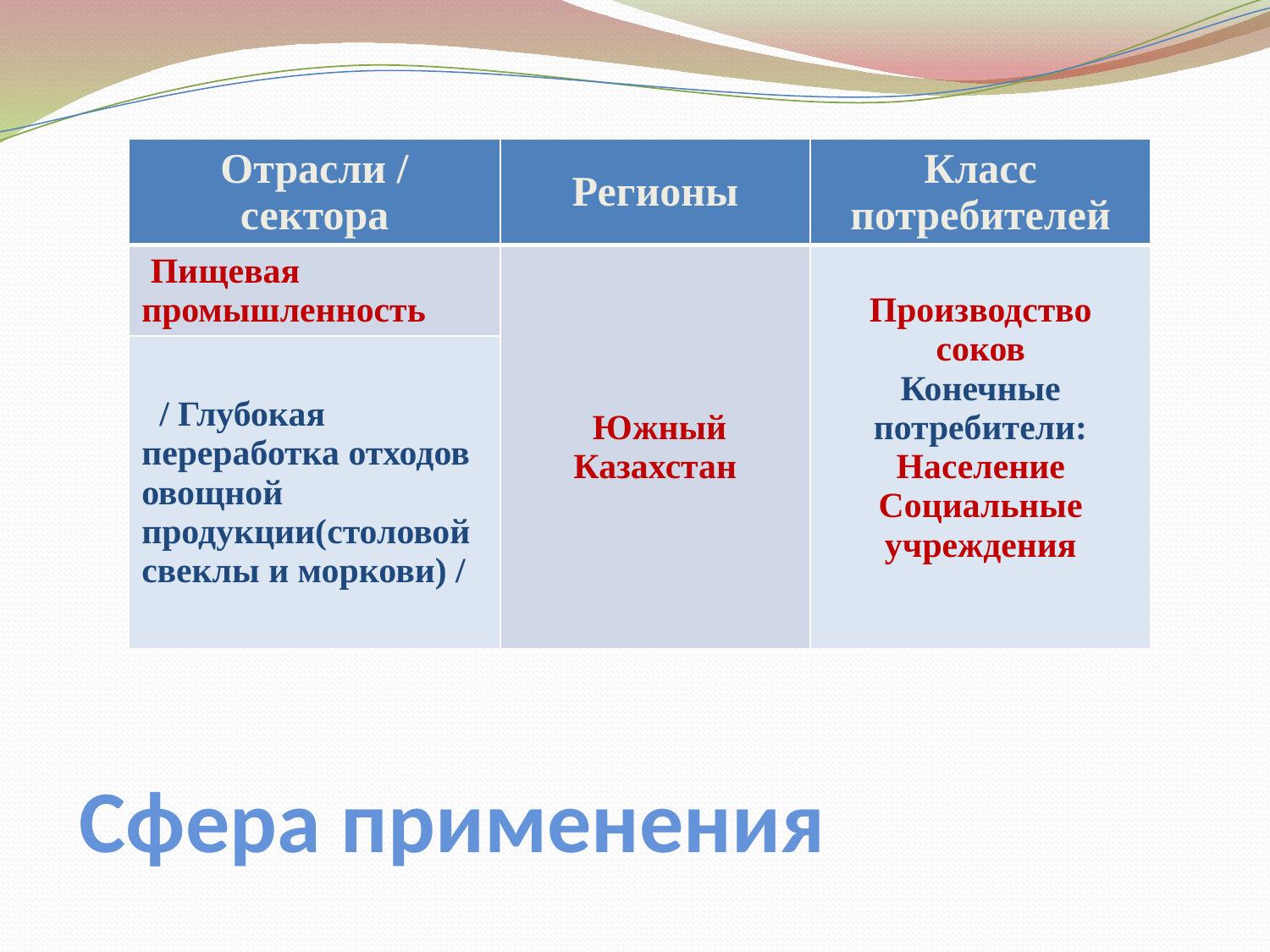

| Отрасли / сектора | Регионы | Класс потребителей |
| --- | --- | --- |
| Пищевая промышленность | Южный Казахстан | Производство соков Конечные потребители: Население Социальные учреждения |
| / Глубокая переработка отходов овощной продукции(столовой свеклы и моркови) / |  |  |
# Сфера применения